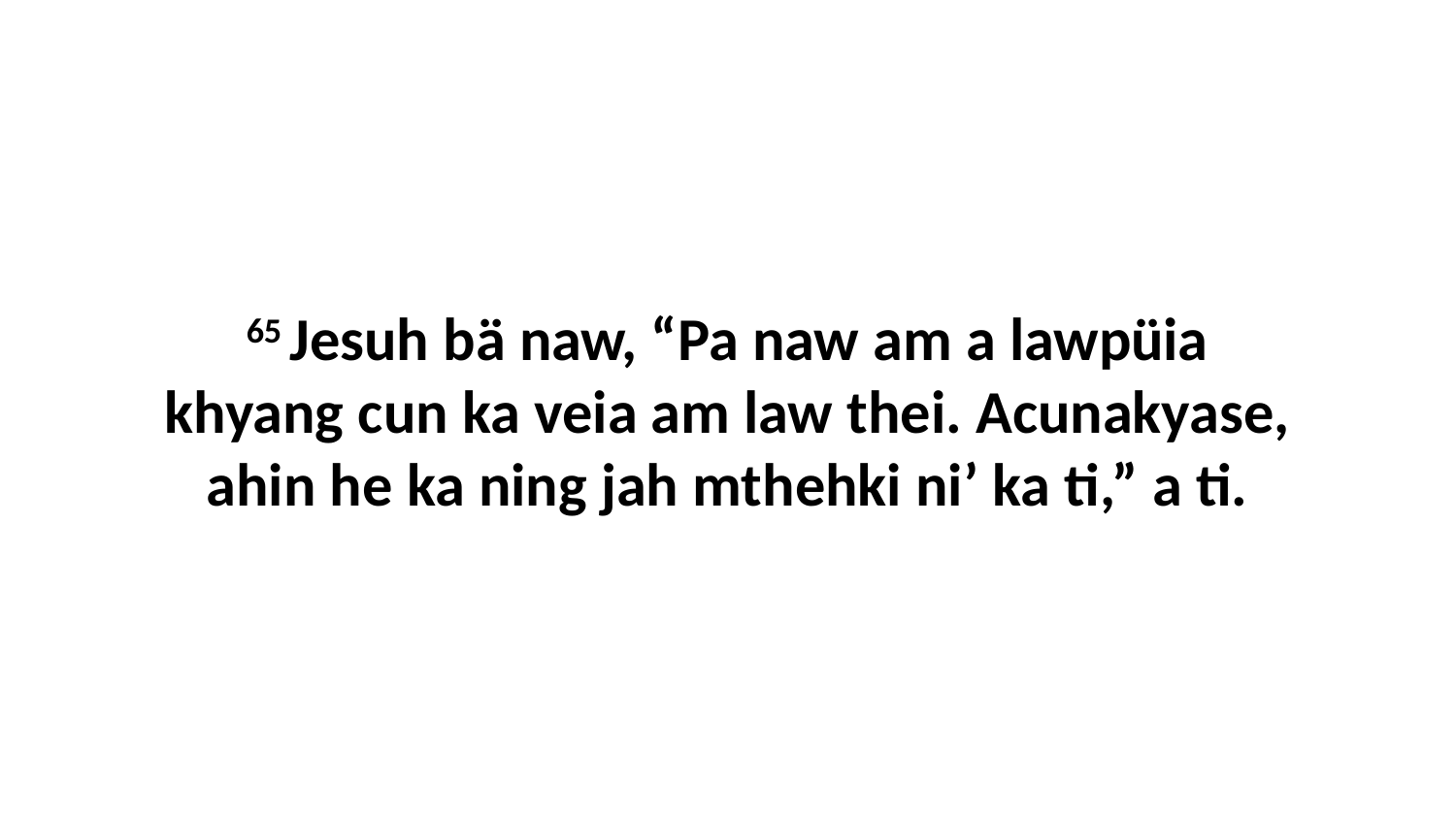

65 Jesuh bä naw, “Pa naw am a lawpüia khyang cun ka veia am law thei. Acunakyase, ahin he ka ning jah mthehki ni’ ka ti,” a ti.